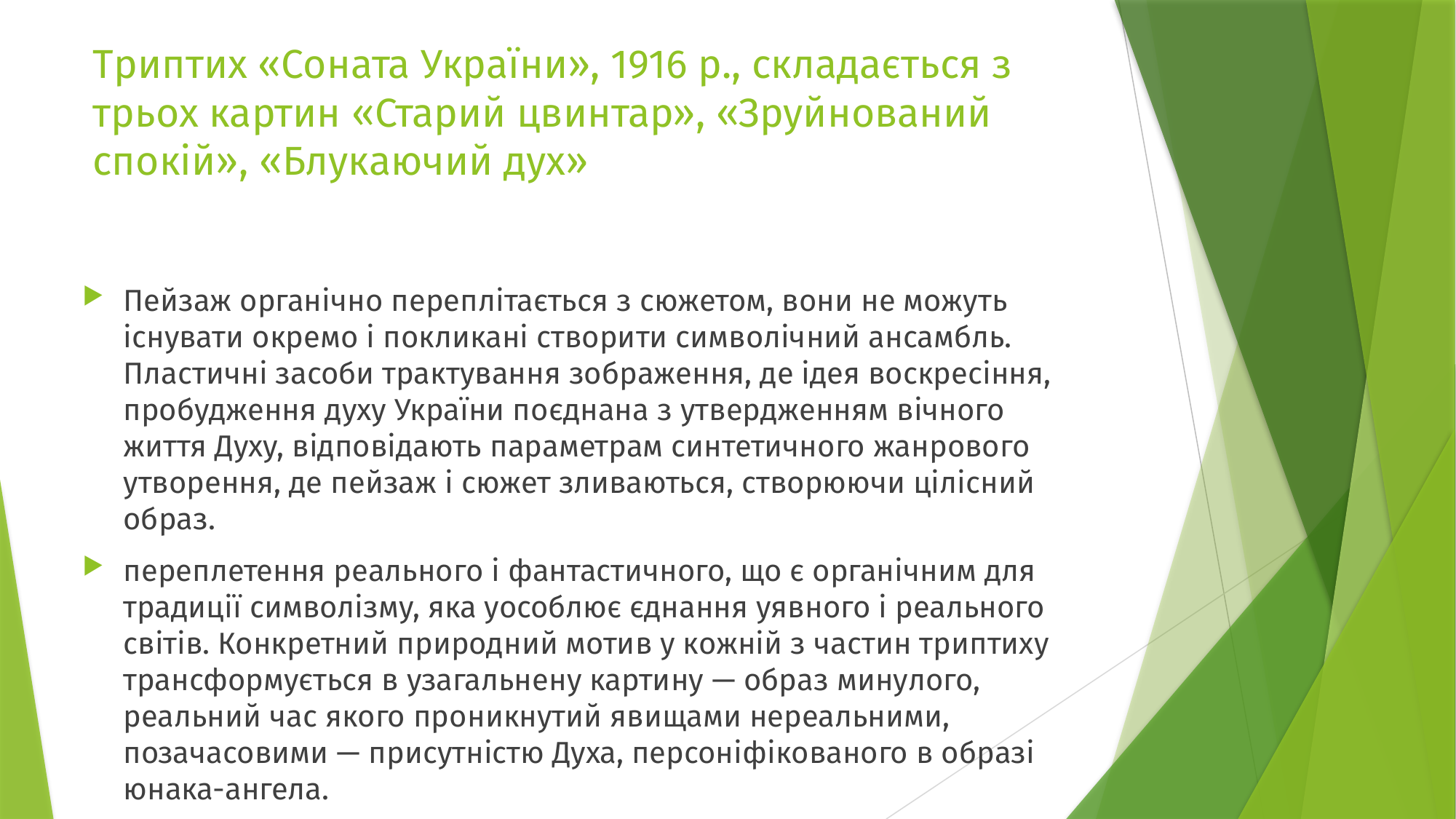

# Триптих «Соната України», 1916 р., складається з трьох картин «Старий цвинтар», «Зруйнований спокій», «Блукаючий дух»
Пейзаж органічно переплітається з сюжетом, вони не можуть існувати окремо і покликані створити символічний ансамбль. Пластичні засоби трактування зображення, де ідея воскресіння, пробудження духу України поєднана з утвердженням вічного життя Духу, відповідають параметрам синтетичного жанрового утворення, де пейзаж і сюжет зливаються, створюючи цілісний образ.
переплетення реального і фантастичного, що є органічним для традиції символізму, яка уособлює єднання уявного і реального світів. Конкретний природний мотив у кожній з частин триптиху трансформується в узагальнену картину — образ минулого, реальний час якого проникнутий явищами нереальними, позачасовими — присутністю Духа, персоніфікованого в образі юнака-ангела.